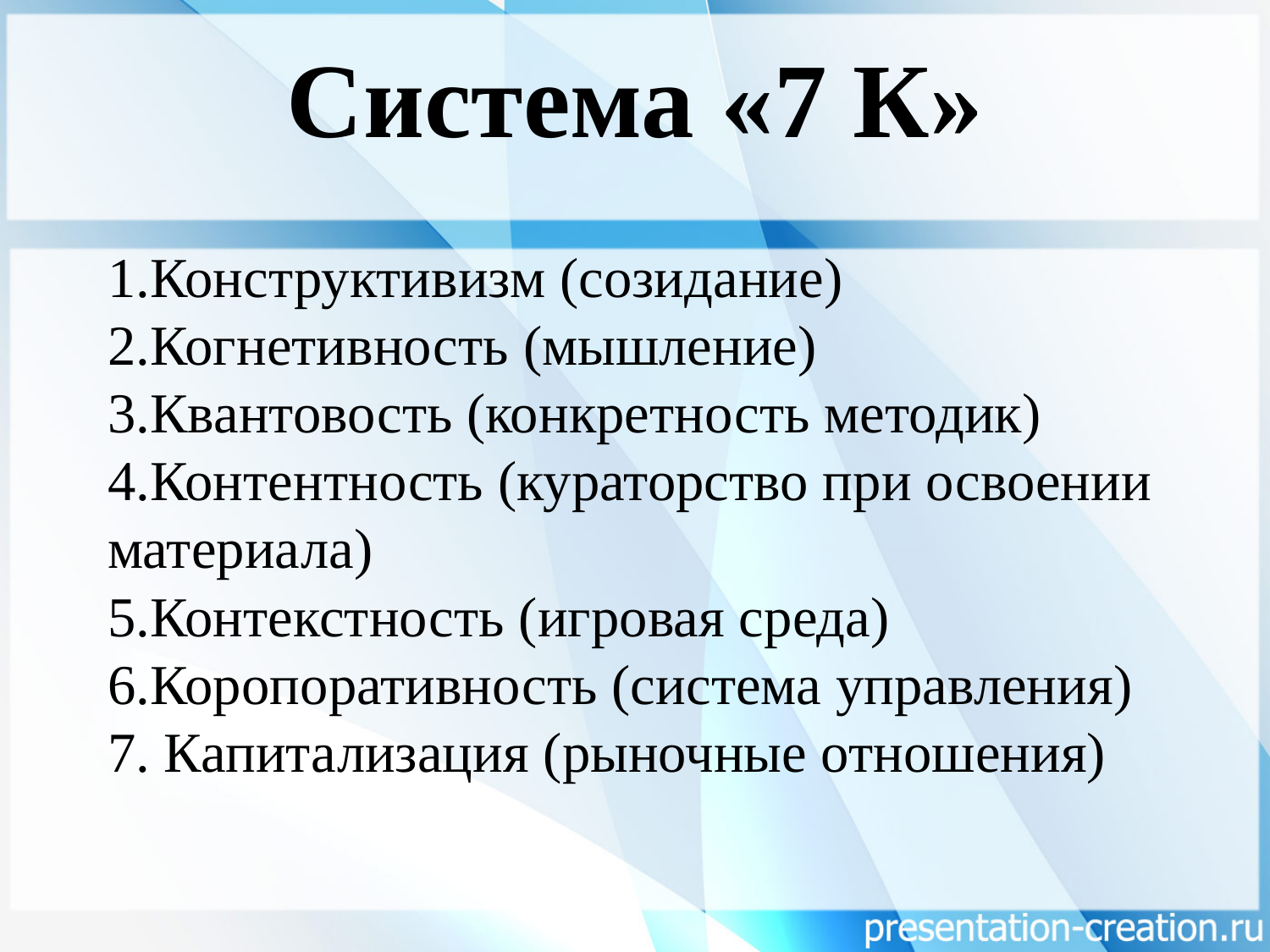

Система «7 К»
# 1.Конструктивизм (созидание) 2.Когнетивность (мышление) 3.Квантовость (конкретность методик) 4.Контентность (кураторство при освоении материала) 5.Контекстность (игровая среда) 6.Коропоративность (система управления) 7. Капитализация (рыночные отношения)